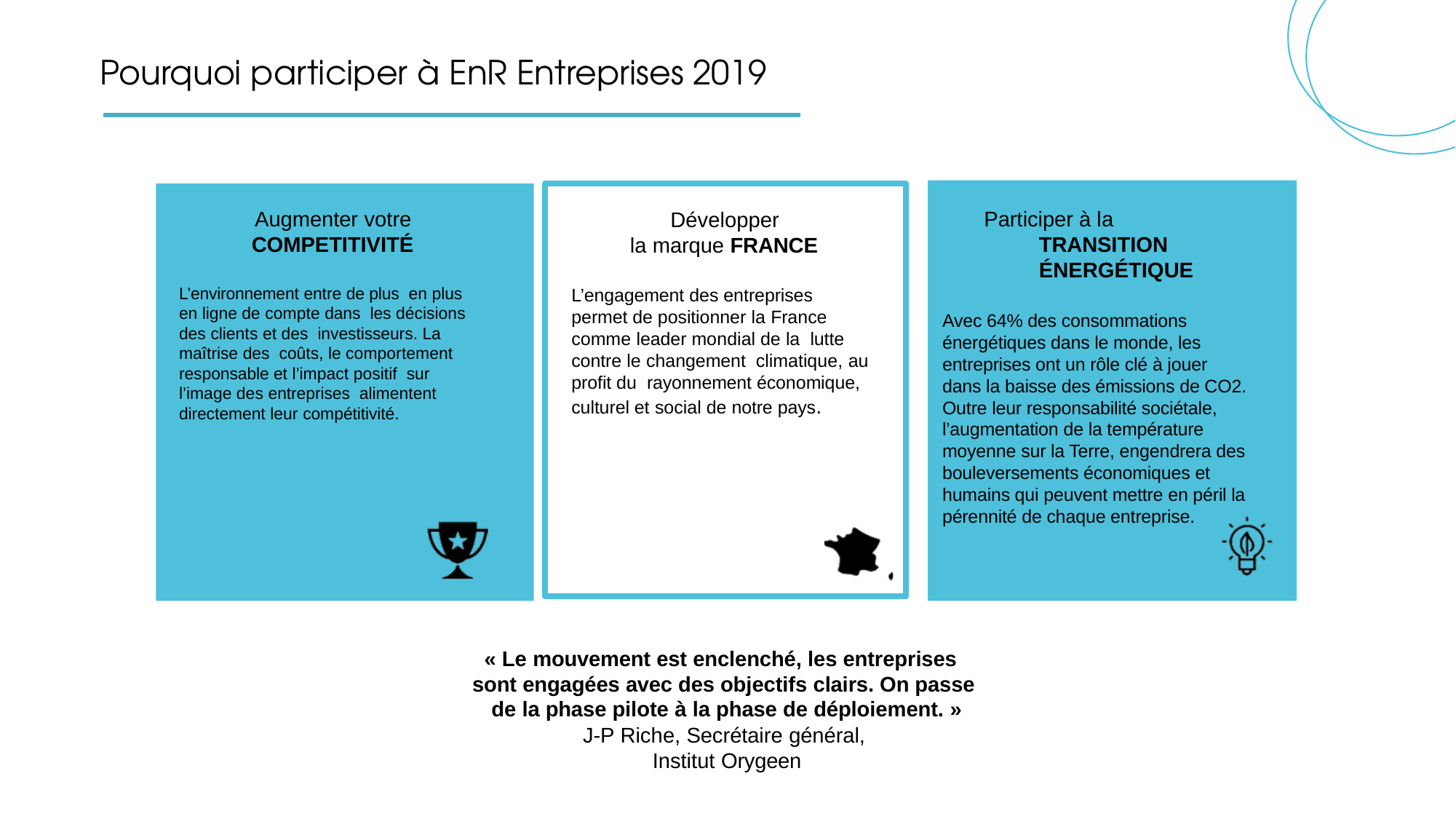

# Pourquoi participer à EnR Entreprises 2019

Développer
la marque FRANCE

L’engagement des entreprises  permet de positionner la France  comme leader mondial de la  lutte contre le changement  climatique, au profit du  rayonnement économique,  culturel et social de notre pays.

Augmenter votre
COMPETITIVITÉ

L’environnement entre de plus  en plus en ligne de compte dans  les décisions des clients et des  investisseurs. La maîtrise des  coûts, le comportement  responsable et l’impact positif  sur l’image des entreprises  alimentent directement leur compétitivité.
Participer à la TRANSITION  ÉNERGÉTIQUE

Avec 64% des consommations   énergétiques dans le monde, les entreprises ont un rôle clé à jouer dans la baisse des émissions de CO2. Outre leur responsabilité sociétale, l’augmentation de la température moyenne sur la Terre, engendrera des bouleversements économiques et humains qui peuvent mettre en péril la pérennité de chaque entreprise.

« Le mouvement est enclenché, les entreprises  sont engagées avec des objectifs clairs. On passe  de la phase pilote à la phase de déploiement. »
J-P Riche, Secrétaire général,  Institut Orygeen